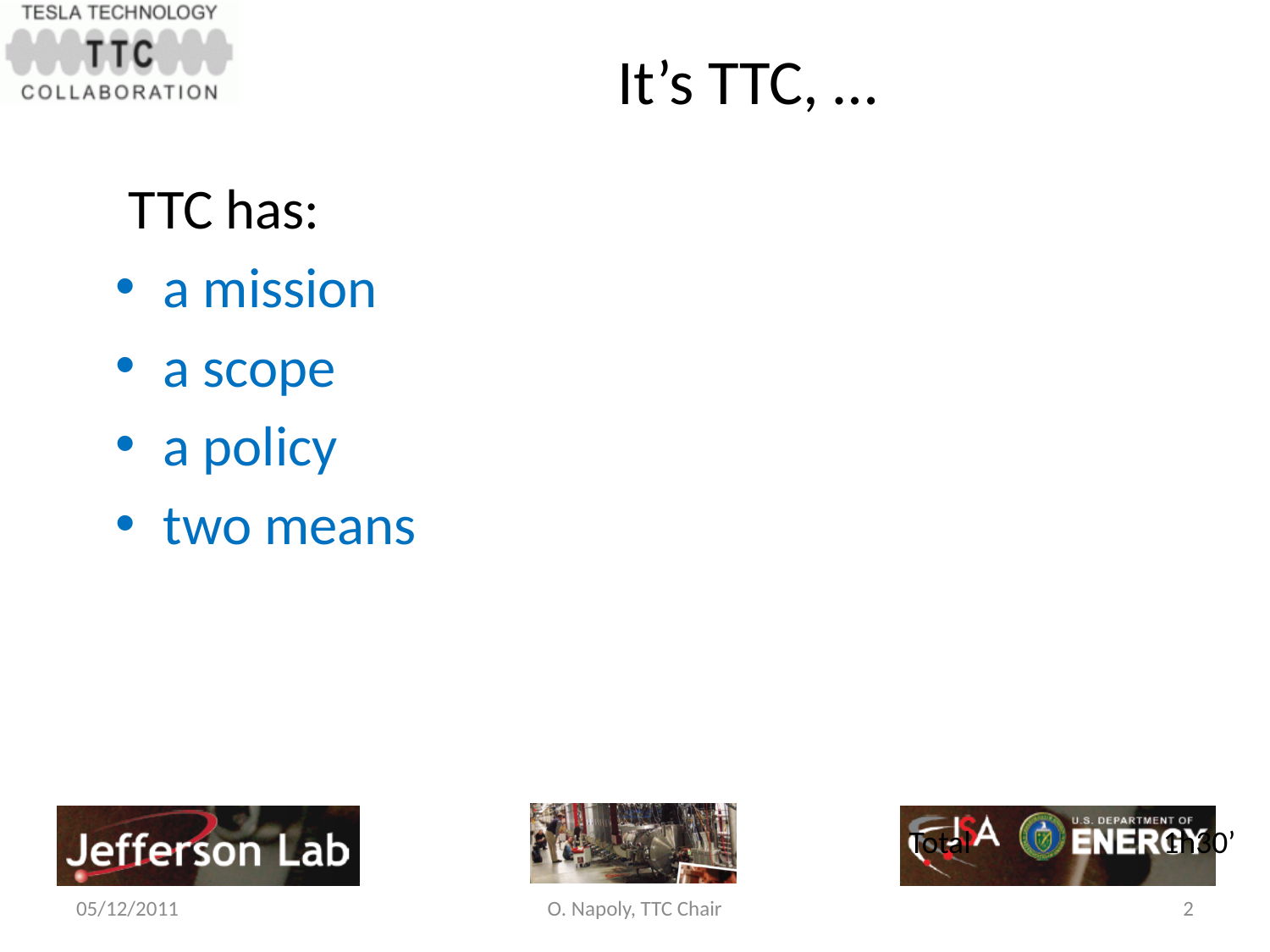

It’s TTC, …
 TTC has:
a mission
a scope
a policy
two means
Total		1h30’
05/12/2011
O. Napoly, TTC Chair
2